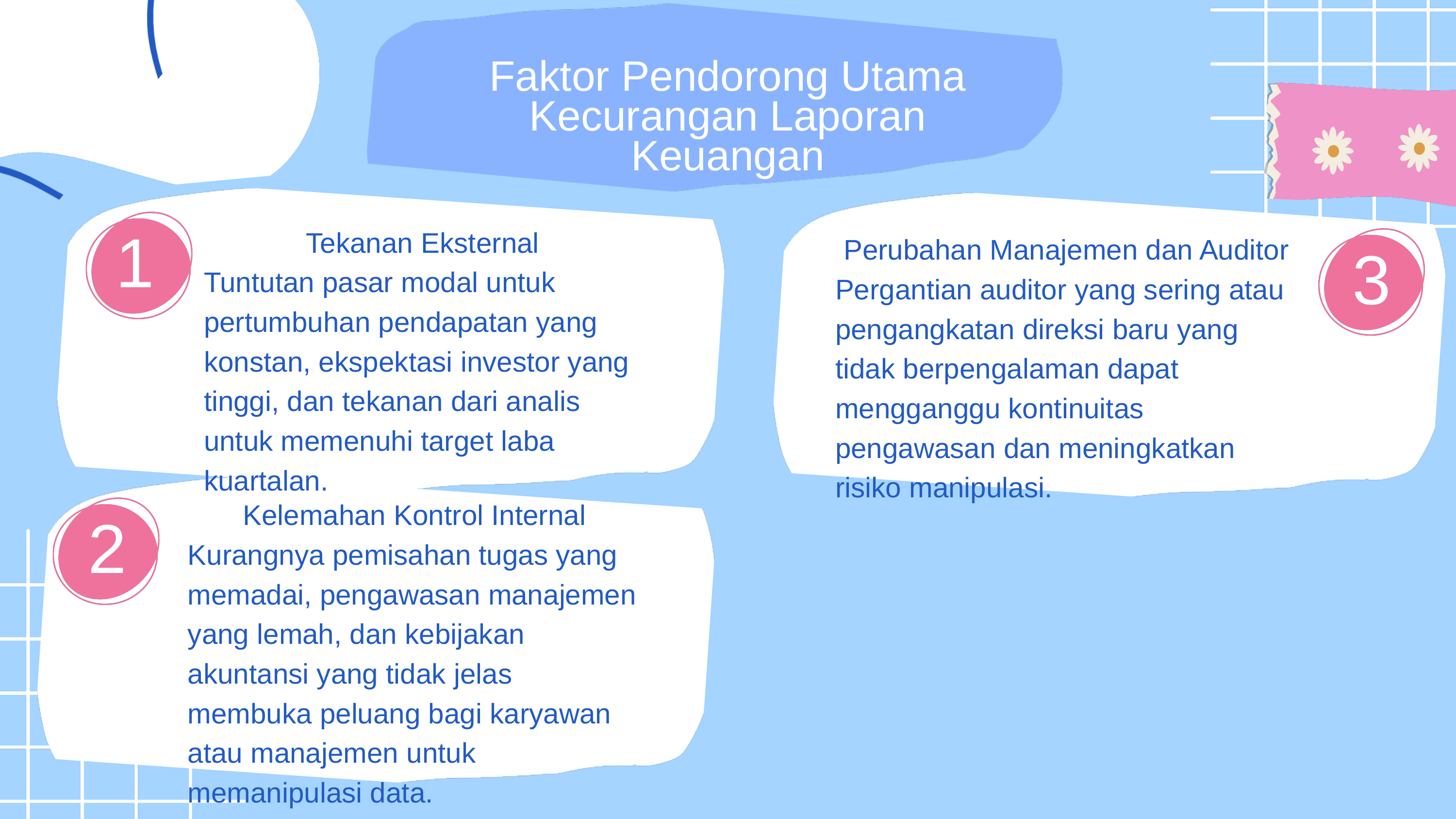

Faktor Pendorong Utama Kecurangan Laporan Keuangan

Tekanan Eksternal
Tuntutan pasar modal untuk pertumbuhan pendapatan yang konstan, ekspektasi investor yang tinggi, dan tekanan dari analis untuk memenuhi target laba kuartalan.

Perubahan Manajemen dan Auditor
Pergantian auditor yang sering atau pengangkatan direksi baru yang tidak berpengalaman dapat mengganggu kontinuitas pengawasan dan meningkatkan risiko manipulasi.

1
3

Kelemahan Kontrol Internal
Kurangnya pemisahan tugas yang memadai, pengawasan manajemen yang lemah, dan kebijakan akuntansi yang tidak jelas membuka peluang bagi karyawan atau manajemen untuk memanipulasi data.

2